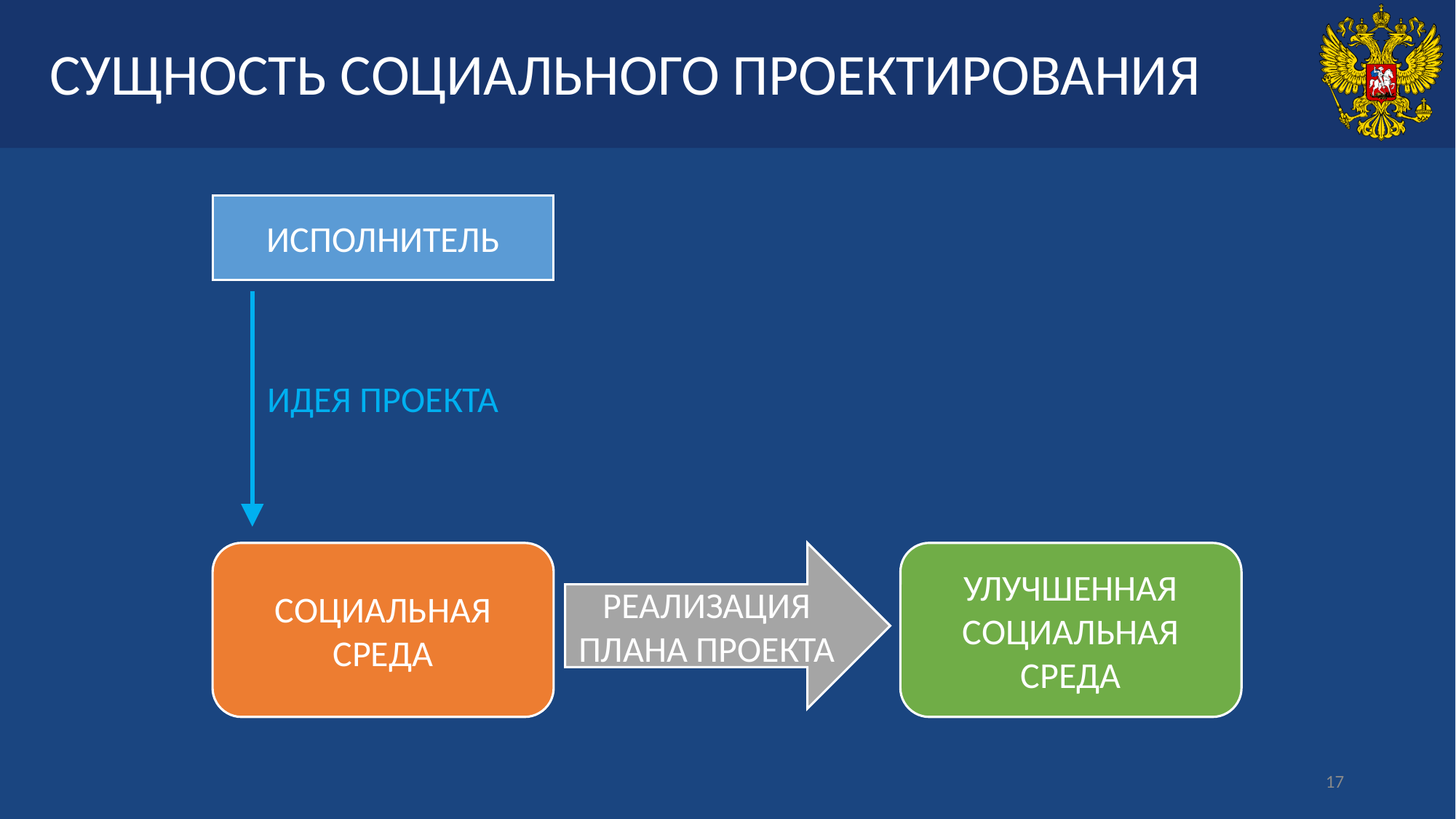

# СУЩНОСТЬ СОЦИАЛЬНОГО ПРОЕКТИРОВАНИЯ
ИСПОЛНИТЕЛЬ
ИДЕЯ ПРОЕКТА
РЕАЛИЗАЦИЯ ПЛАНА ПРОЕКТА
УЛУЧШЕННАЯ СОЦИАЛЬНАЯ СРЕДА
СОЦИАЛЬНАЯ СРЕДА
17